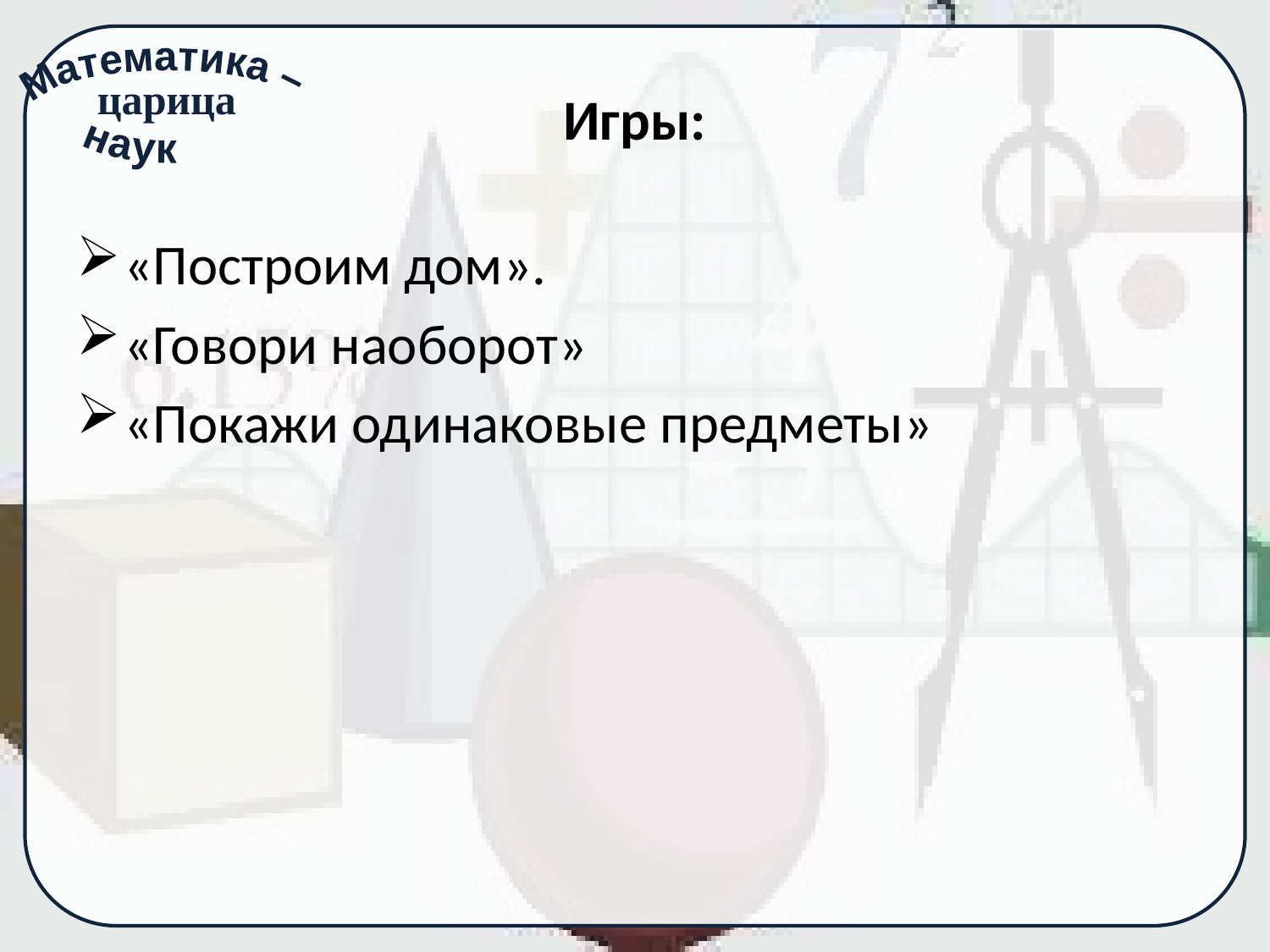

# Игры:
«Построим дом».
«Говори наоборот»
«Покажи одинаковые предметы»